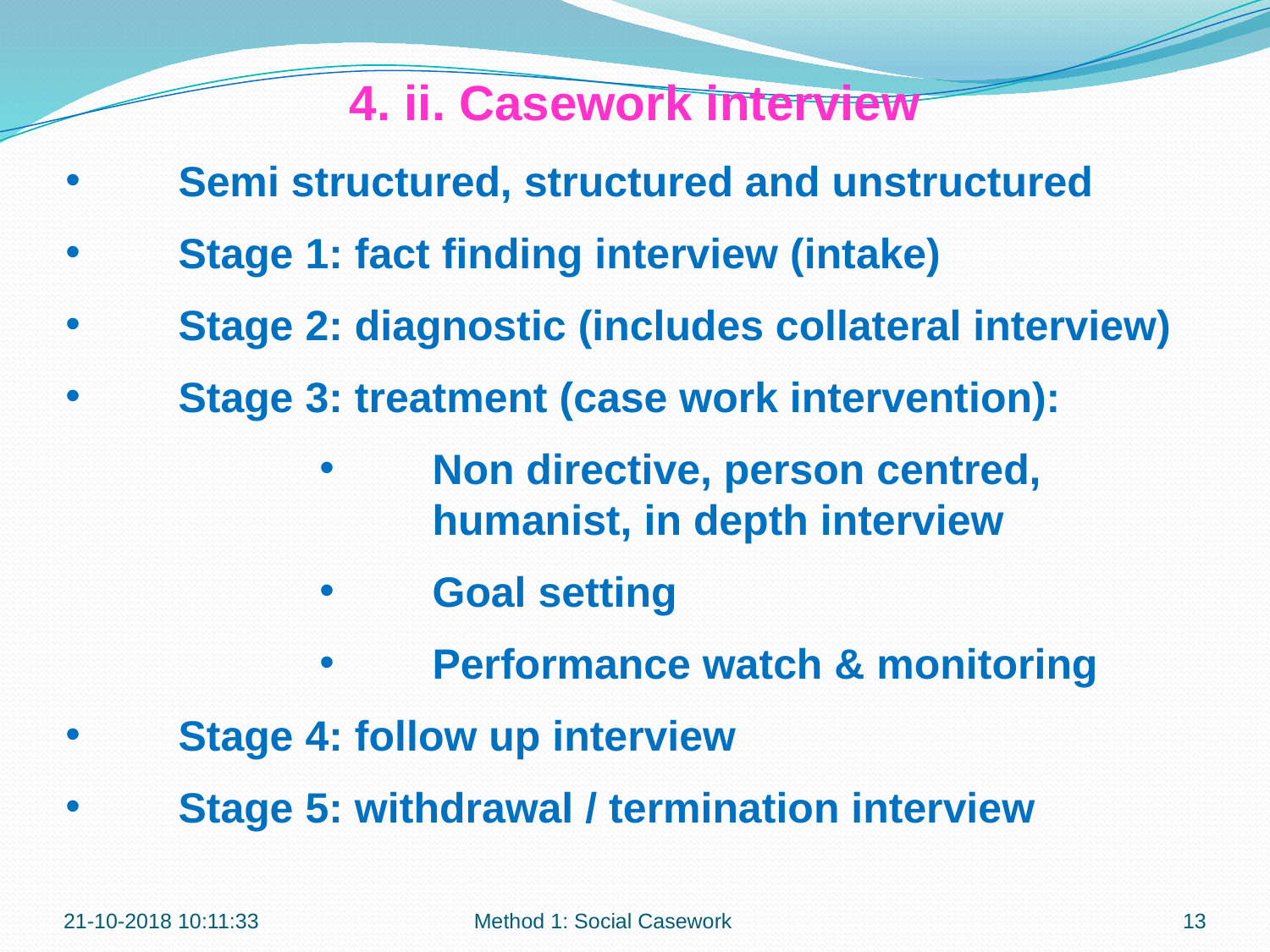

4. ii. Casework interview
Semi structured, structured and unstructured
Stage 1: fact finding interview (intake)
Stage 2: diagnostic (includes collateral interview)
Stage 3: treatment (case work intervention):
Non directive, person centred, humanist, in depth interview
Goal setting
Performance watch & monitoring
Stage 4: follow up interview
Stage 5: withdrawal / termination interview

21-10-2018 10:11:33
Method 1: Social Casework
13